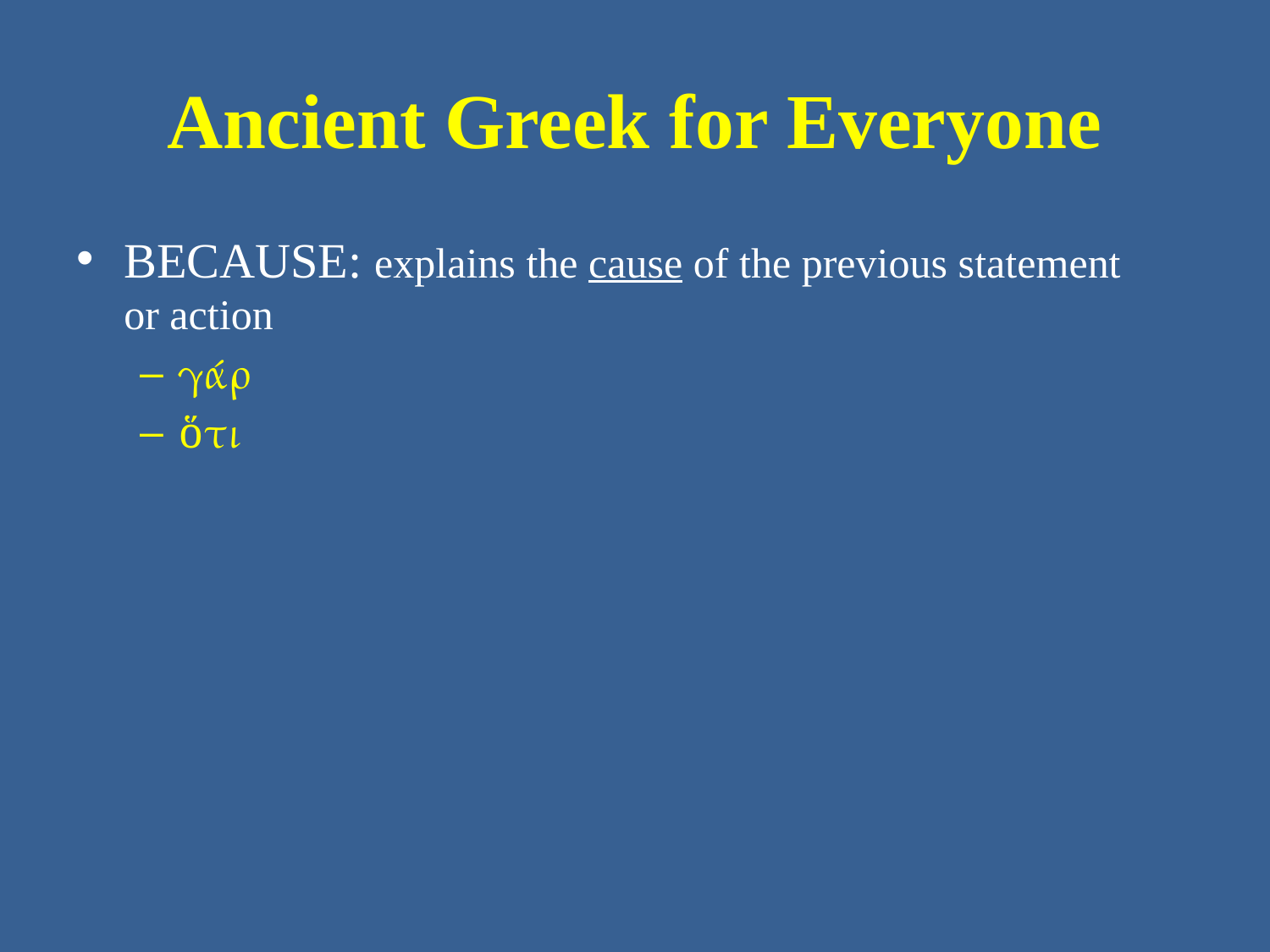

# Ancient Greek for Everyone
BECAUSE: explains the cause of the previous statement or action
γάρ
ὅτι